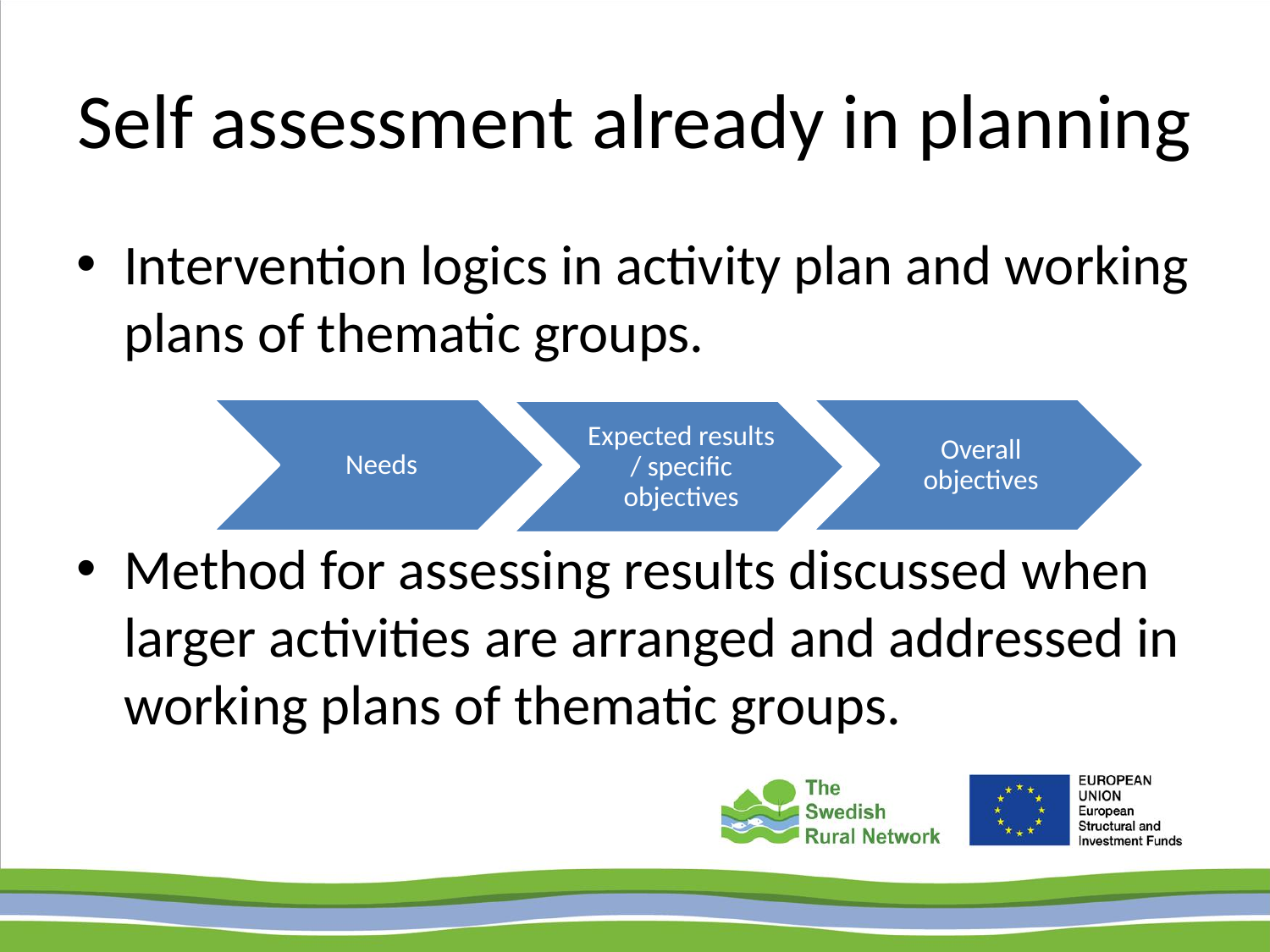

# Self assessment already in planning
Intervention logics in activity plan and working plans of thematic groups.

Method for assessing results discussed when larger activities are arranged and addressed in working plans of thematic groups.

Needs
Expected results / specific objectives
Overall objectives